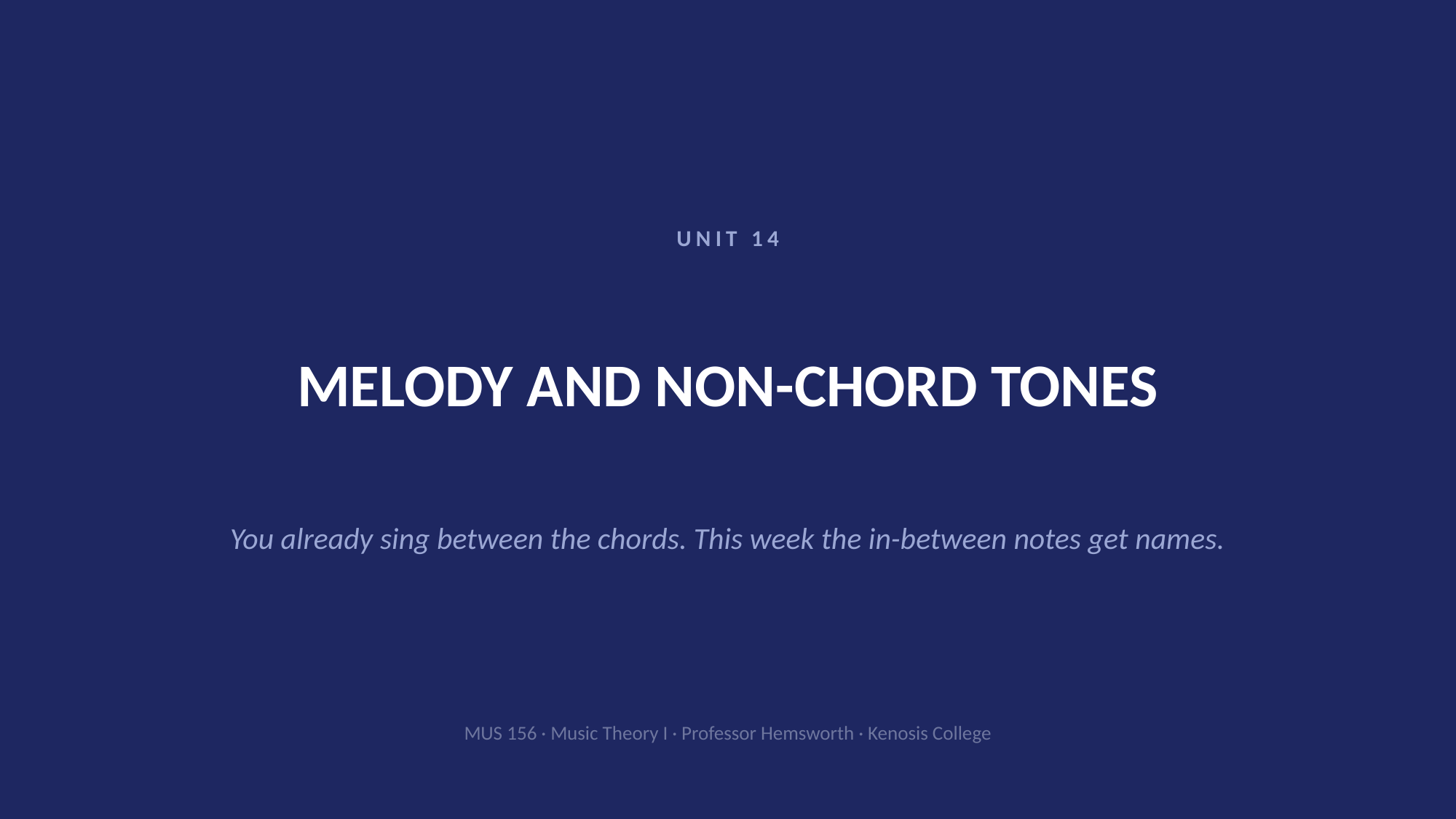

UNIT 14
# MELODY AND NON-CHORD TONES
You already sing between the chords. This week the in-between notes get names.
MUS 156 · Music Theory I · Professor Hemsworth · Kenosis College